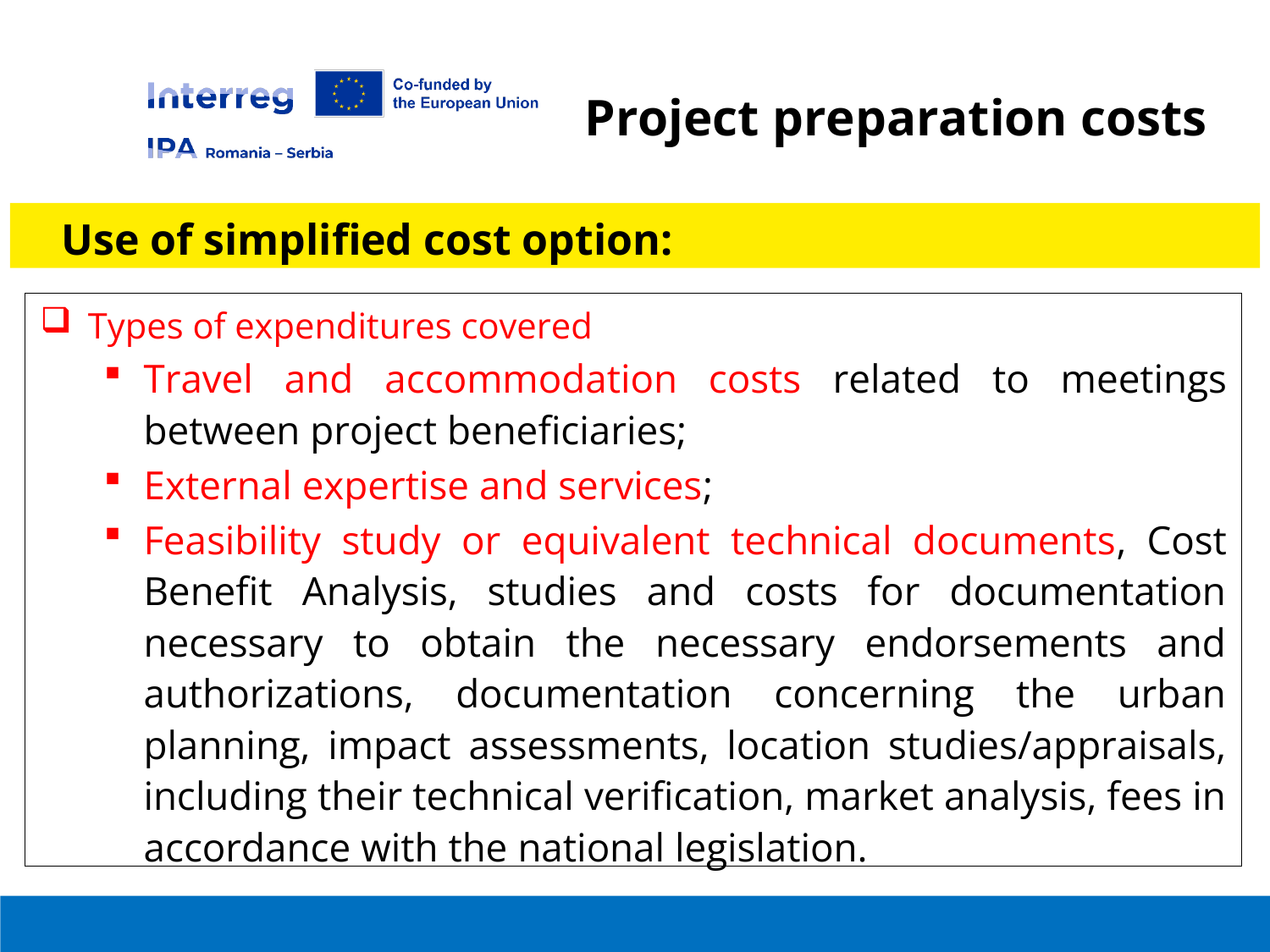

Project preparation costs
Use of simplified cost option:

Types of expenditures covered
Travel and accommodation costs related to meetings between project beneficiaries;
External expertise and services;
Feasibility study or equivalent technical documents, Cost Benefit Analysis, studies and costs for documentation necessary to obtain the necessary endorsements and authorizations, documentation concerning the urban planning, impact assessments, location studies/appraisals, including their technical verification, market analysis, fees in accordance with the national legislation.